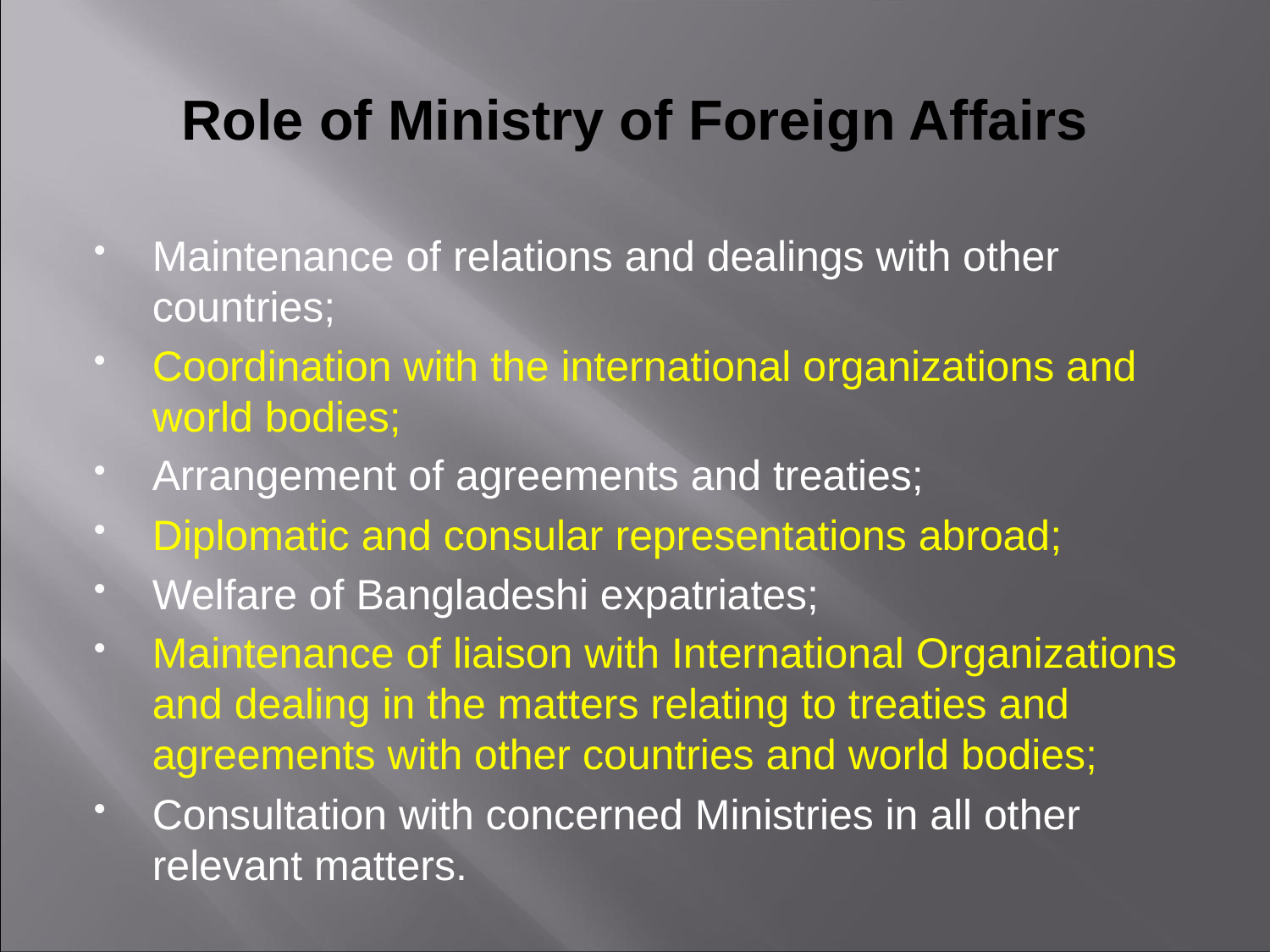

# Role of Ministry of Foreign Affairs
Maintenance of relations and dealings with other countries;
Coordination with the international organizations and world bodies;
Arrangement of agreements and treaties;
Diplomatic and consular representations abroad;
Welfare of Bangladeshi expatriates;
Maintenance of liaison with International Organizations and dealing in the matters relating to treaties and agreements with other countries and world bodies;
Consultation with concerned Ministries in all other relevant matters.